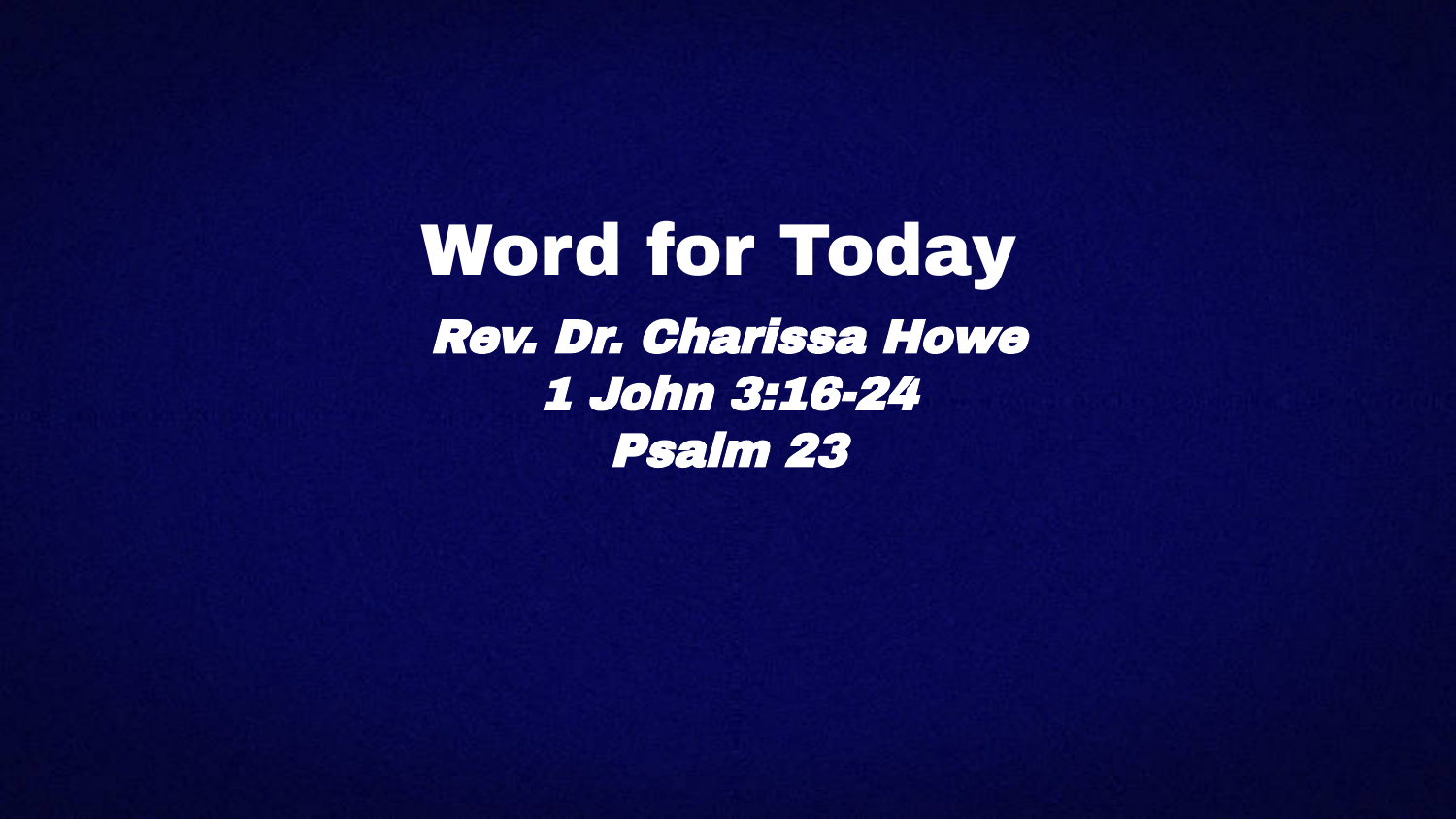

Word for Today
Rev. Dr. Charissa Howe
1 John 3:16-24
Psalm 23